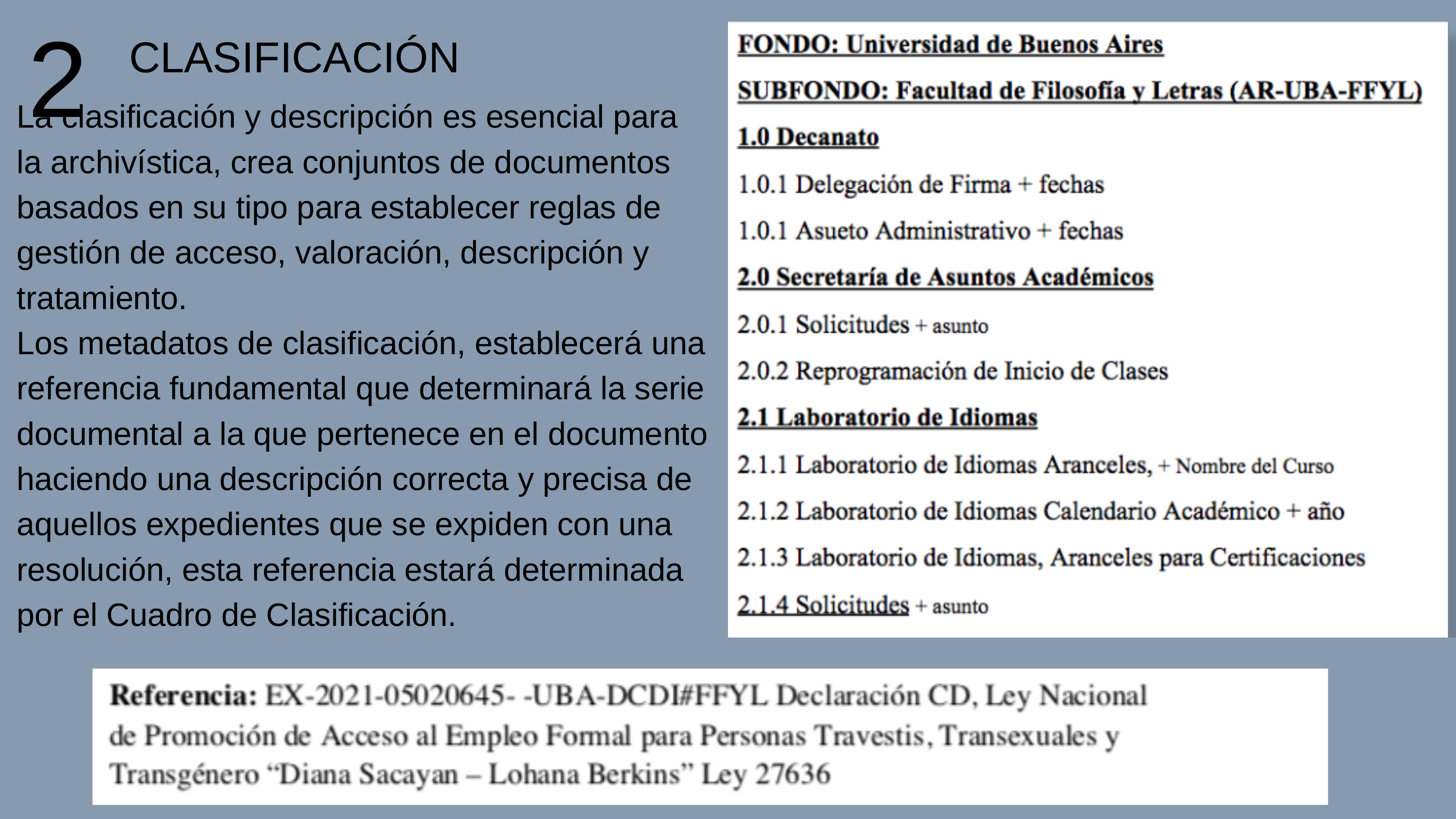

2
CLASIFICACIÓN

La clasificación y descripción es esencial para la archivística, crea conjuntos de documentos basados en su tipo para establecer reglas de gestión de acceso, valoración, descripción y tratamiento.
Los metadatos de clasificación, establecerá una referencia fundamental que determinará la serie documental a la que pertenece en el documento haciendo una descripción correcta y precisa de aquellos expedientes que se expiden con una resolución, esta referencia estará determinada por el Cuadro de Clasificación.